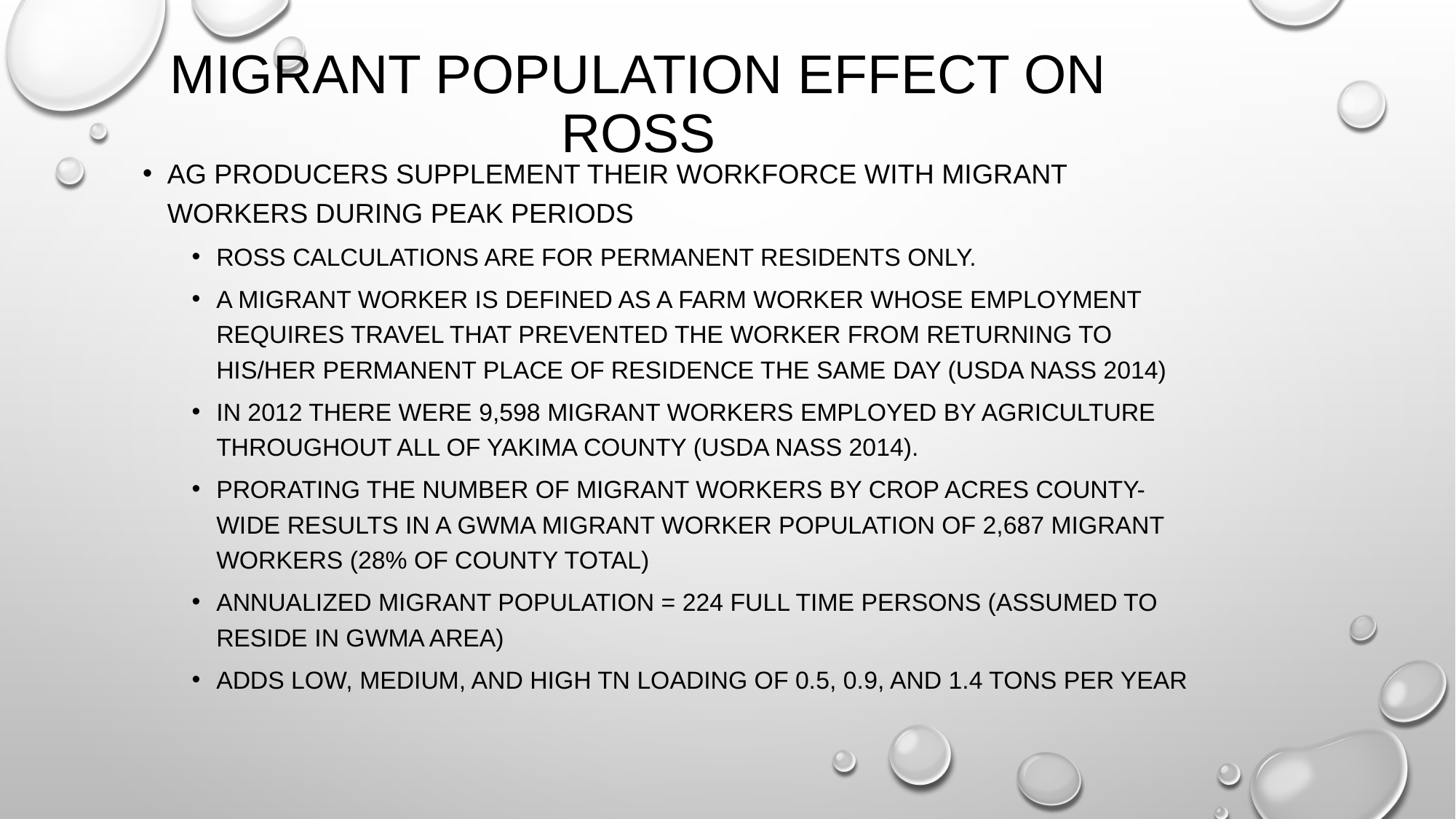

# Migrant Population Effect on ROSS
Ag Producers Supplement their workforce with migrant workers during peak periods
ROSS calculations are for permanent residents only.
A migrant worker is defined as a farm worker whose employment requires travel that prevented the worker from returning to his/her permanent place of residence the same day (USDA NASS 2014)
In 2012 there were 9,598 migrant workers employed by agriculture throughout all of Yakima County (USDA NASS 2014).
Prorating the number of migrant workers by crop acres county-wide results in a GWMA migrant worker population of 2,687 migrant workers (28% of county total)
Annualized migrant population = 224 full time persons (assumed to reside in GWMA area)
Adds low, medium, and high TN loading of 0.5, 0.9, and 1.4 tons per year